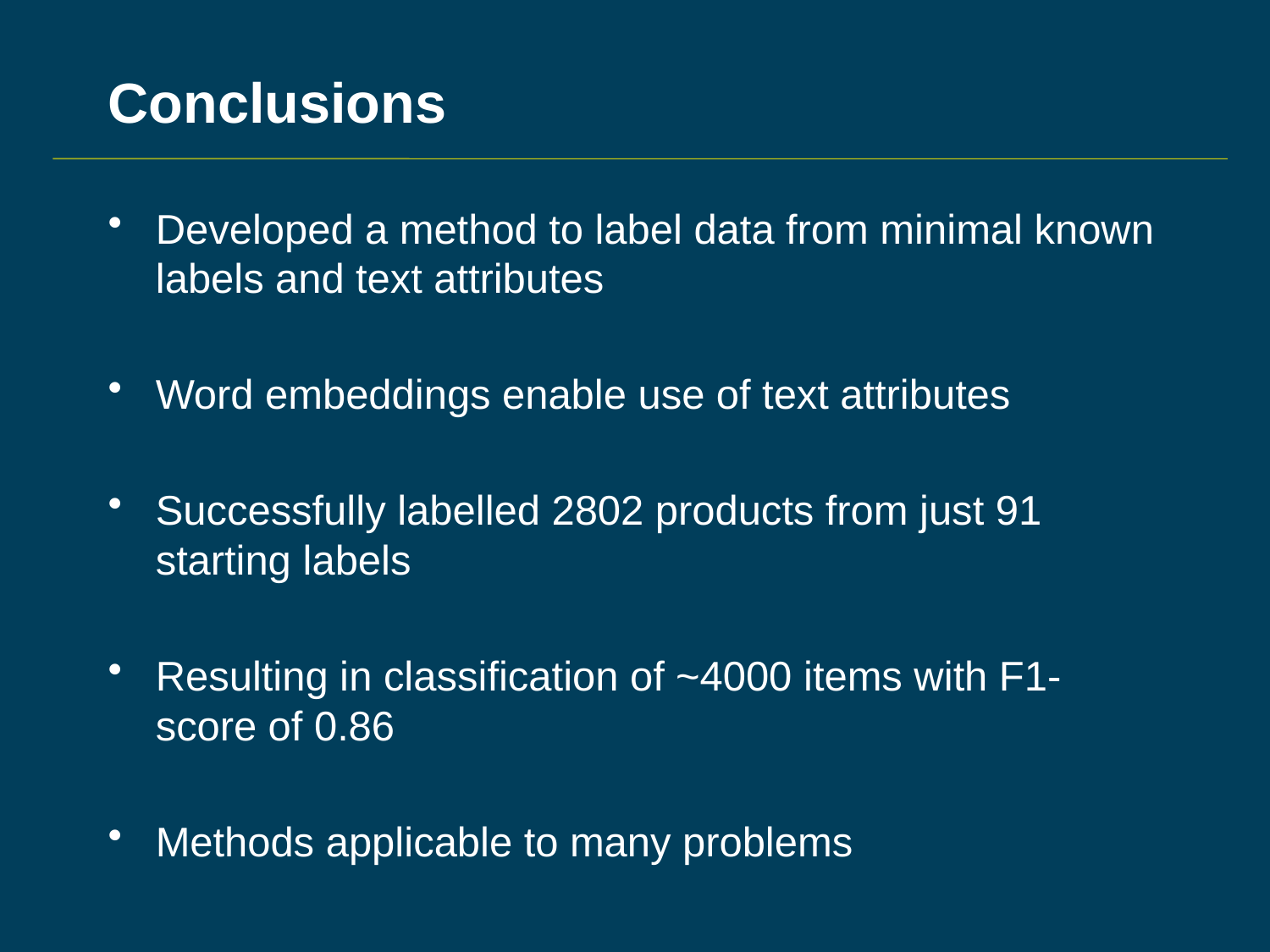

# Conclusions
Developed a method to label data from minimal known labels and text attributes

Word embeddings enable use of text attributes

Successfully labelled 2802 products from just 91 starting labels

Resulting in classification of ~4000 items with F1-score of 0.86

Methods applicable to many problems